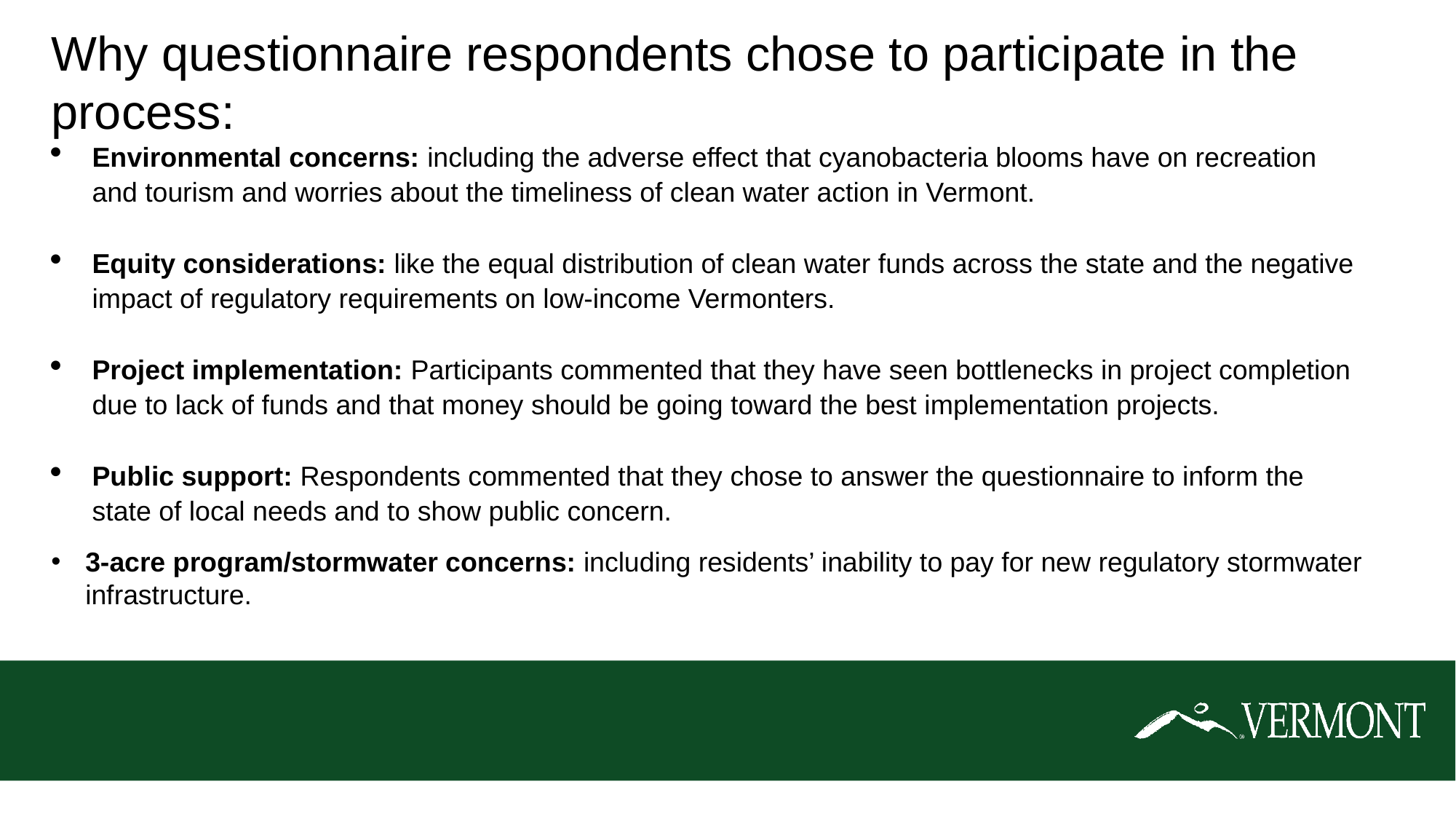

# Why questionnaire respondents chose to participate in the process:
Environmental concerns: including the adverse effect that cyanobacteria blooms have on recreation and tourism and worries about the timeliness of clean water action in Vermont.
Equity considerations: like the equal distribution of clean water funds across the state and the negative impact of regulatory requirements on low-income Vermonters.
Project implementation: Participants commented that they have seen bottlenecks in project completion due to lack of funds and that money should be going toward the best implementation projects.
Public support: Respondents commented that they chose to answer the questionnaire to inform the state of local needs and to show public concern.
3-acre program/stormwater concerns: including residents’ inability to pay for new regulatory stormwater infrastructure.